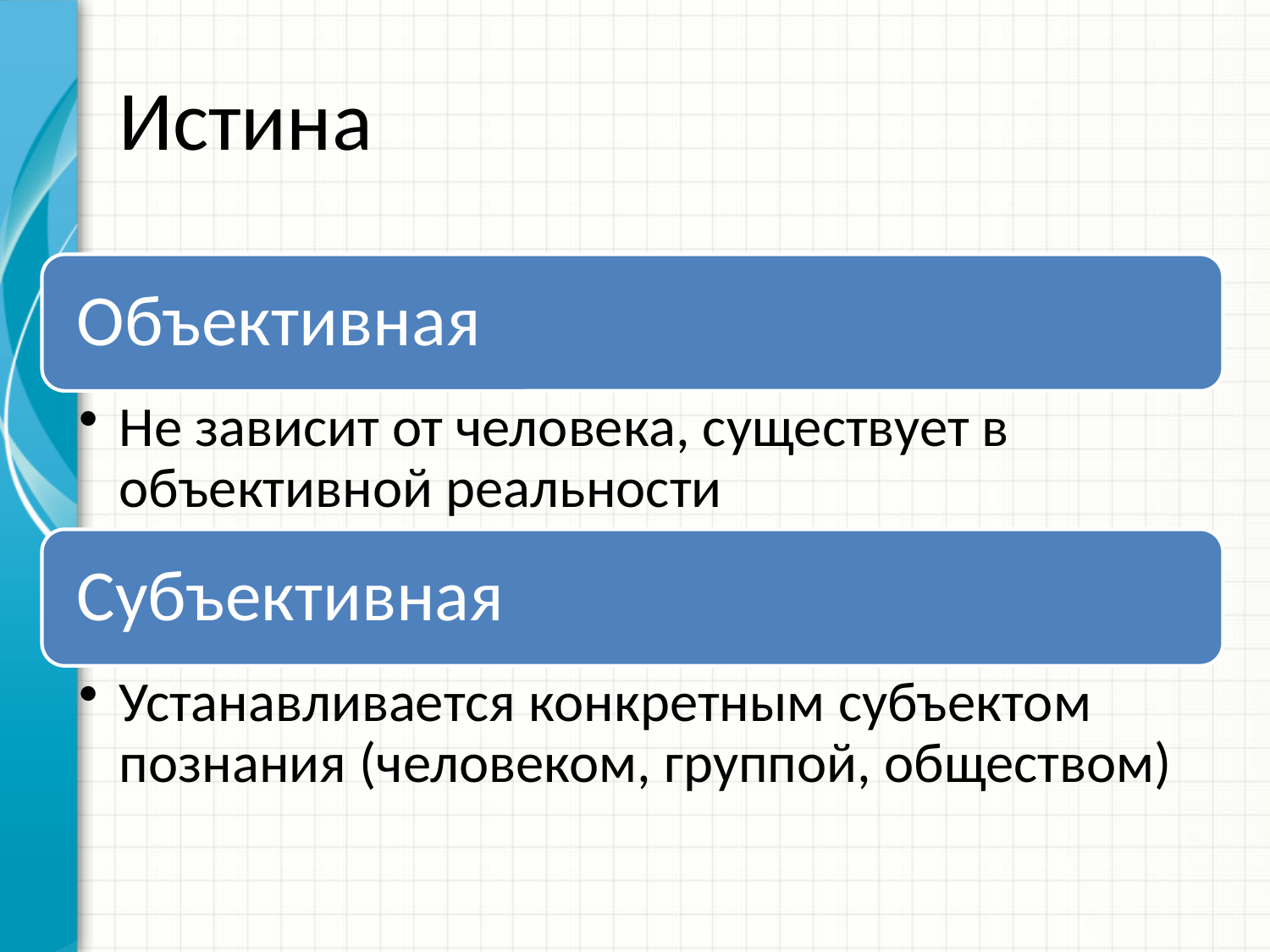

# Истина
Объективная
Не зависит от человека, существует в объективной реальности
Субъективная
Устанавливается конкретным субъектом познания (человеком, группой, обществом)